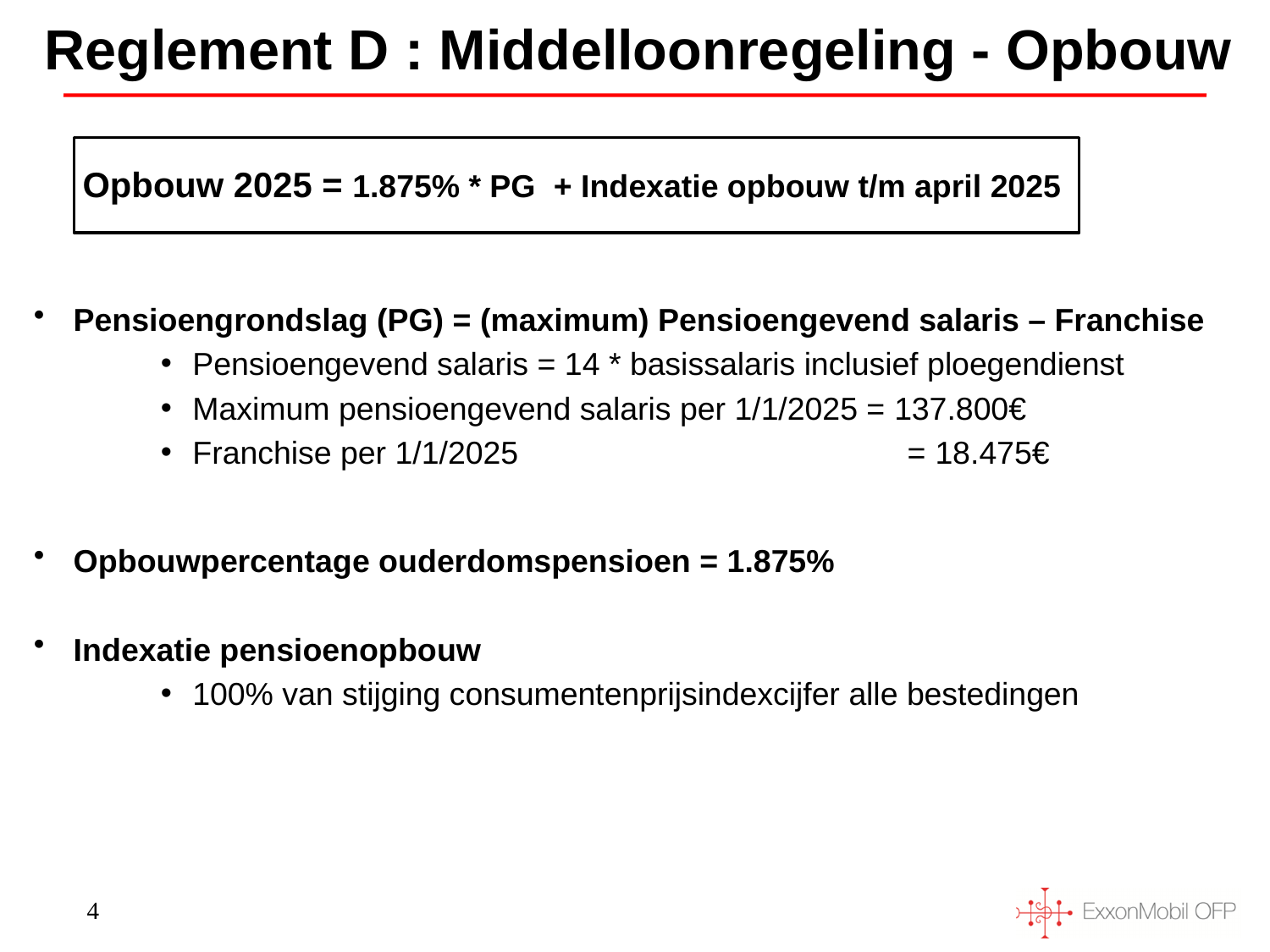

# Reglement D : Middelloonregeling - Opbouw

     Opbouw 2025 = 1.875% * PG  + Indexatie opbouw t/m april 2025

Pensioengrondslag (PG) = (maximum) Pensioengevend salaris – Franchise
Pensioengevend salaris = 14 * basissalaris inclusief ploegendienst
Maximum pensioengevend salaris per 1/1/2025 = 137.800€
Franchise per 1/1/2025 			         = 18.475€

Opbouwpercentage ouderdomspensioen = 1.875%

Indexatie pensioenopbouw
100% van stijging consumentenprijsindexcijfer alle bestedingen

4